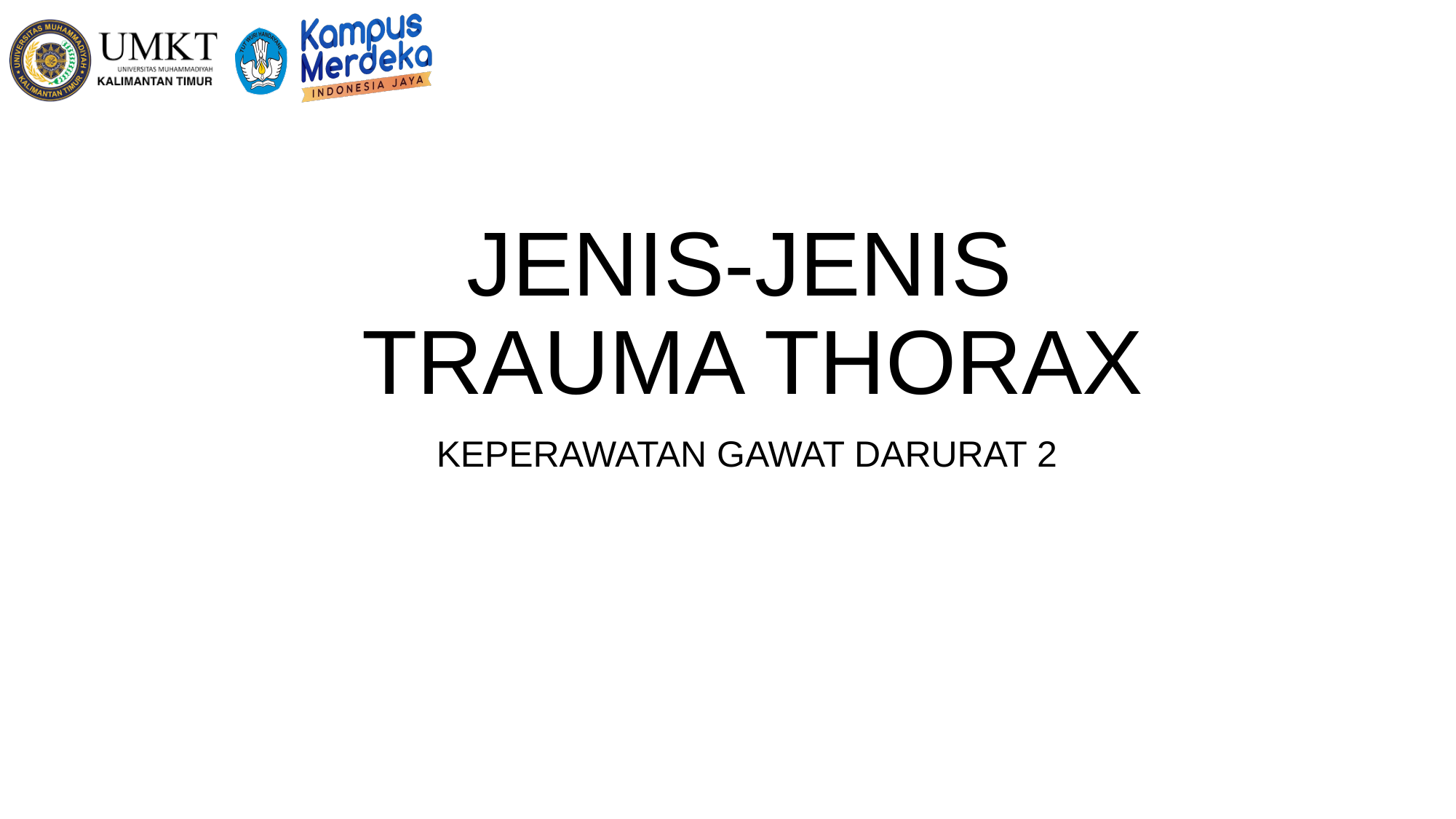

# JENIS-JENIS TRAUMA THORAX
KEPERAWATAN GAWAT DARURAT 2